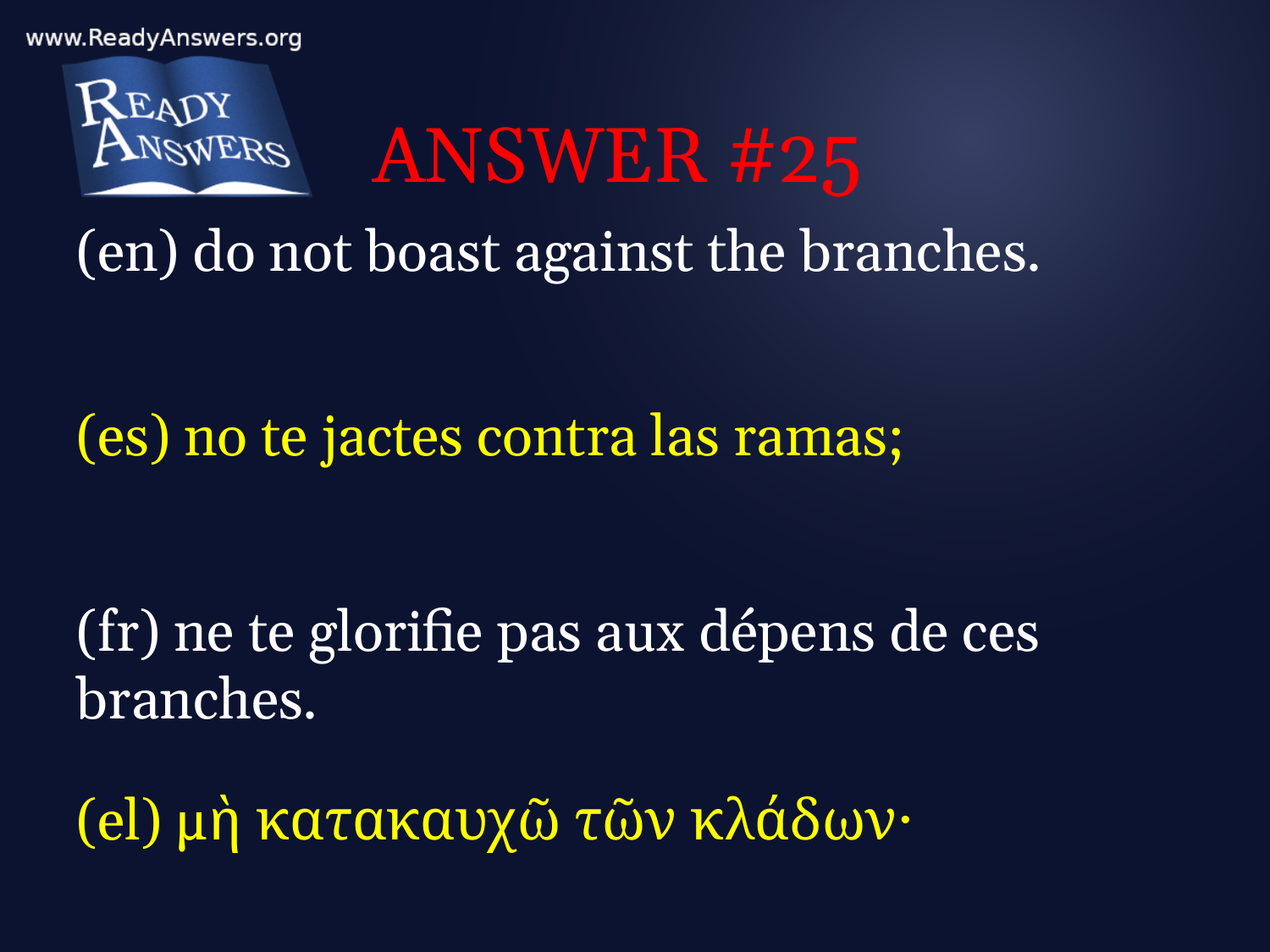

# ANSWER #25
(en) do not boast against the branches.
(es) no te jactes contra las ramas;
(fr) ne te glorifie pas aux dépens de ces branches.
(el) μὴ κατακαυχῶ τῶν κλάδων·